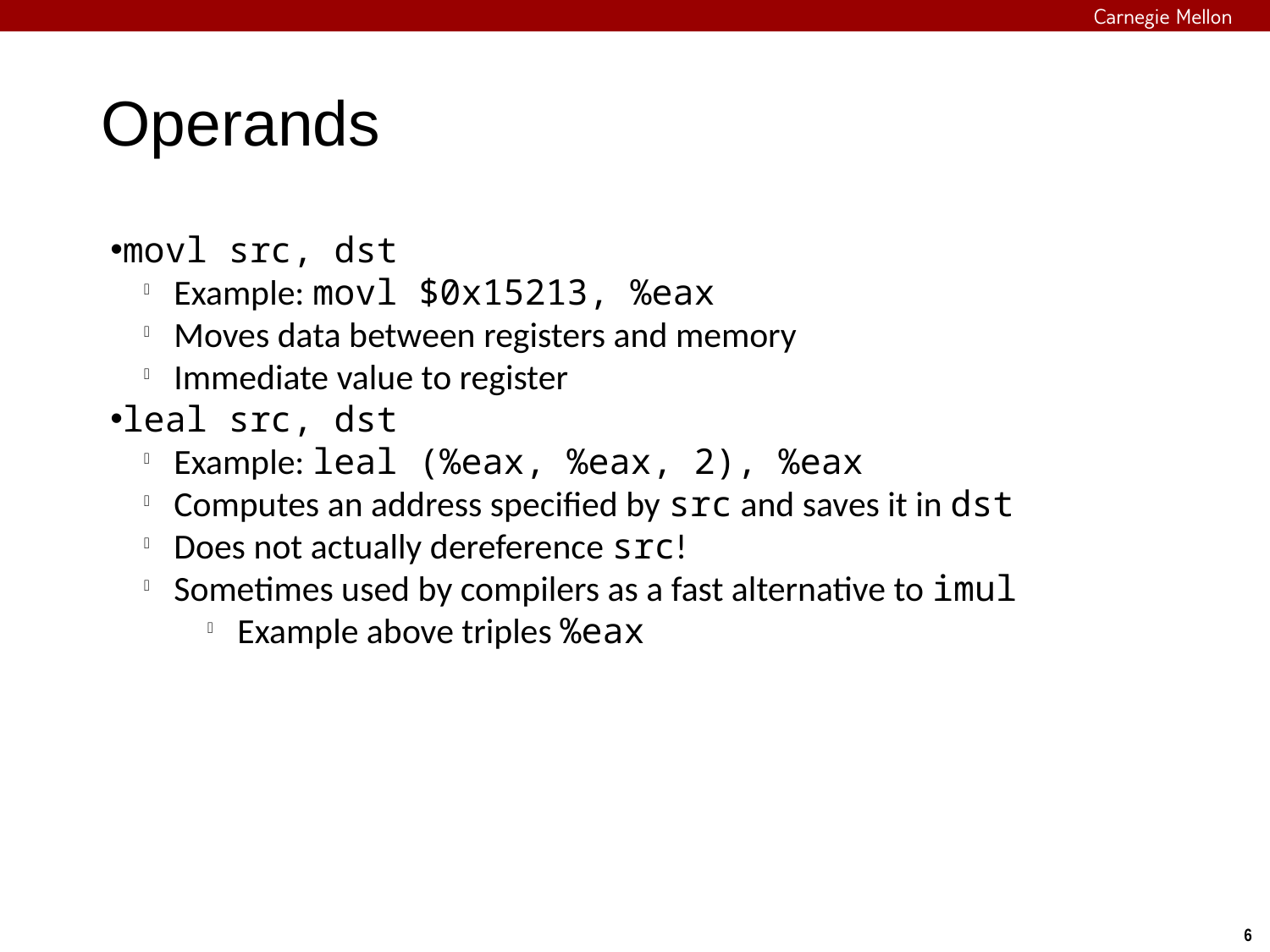

Carnegie Mellon
Operands
movl src, dst
Example: movl $0x15213, %eax
Moves data between registers and memory
Immediate value to register
leal src, dst
Example: leal (%eax, %eax, 2), %eax
Computes an address specified by src and saves it in dst
Does not actually dereference src!
Sometimes used by compilers as a fast alternative to imul
Example above triples %eax